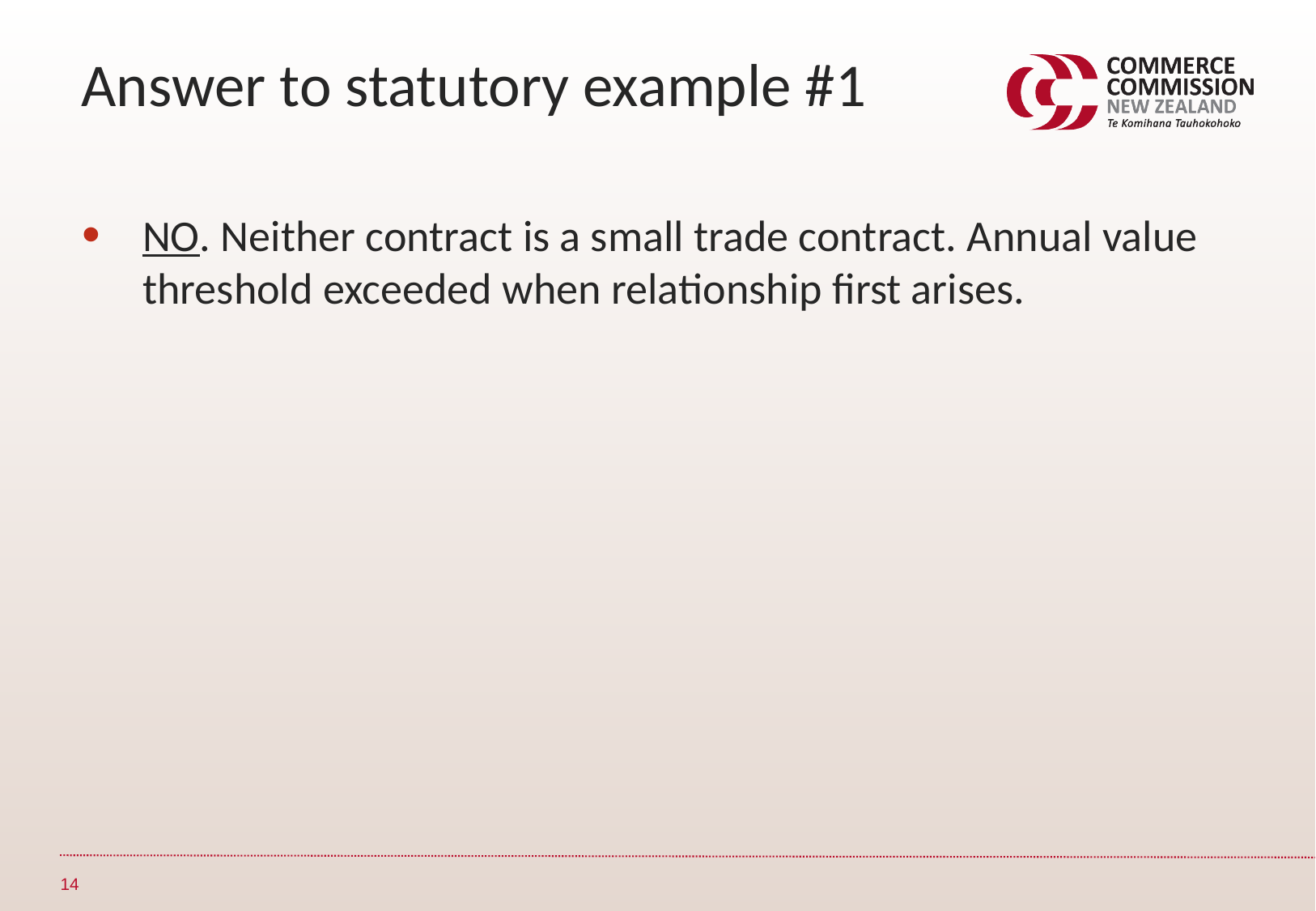

Answer to statutory example #1
NO. Neither contract is a small trade contract. Annual value threshold exceeded when relationship first arises.

14